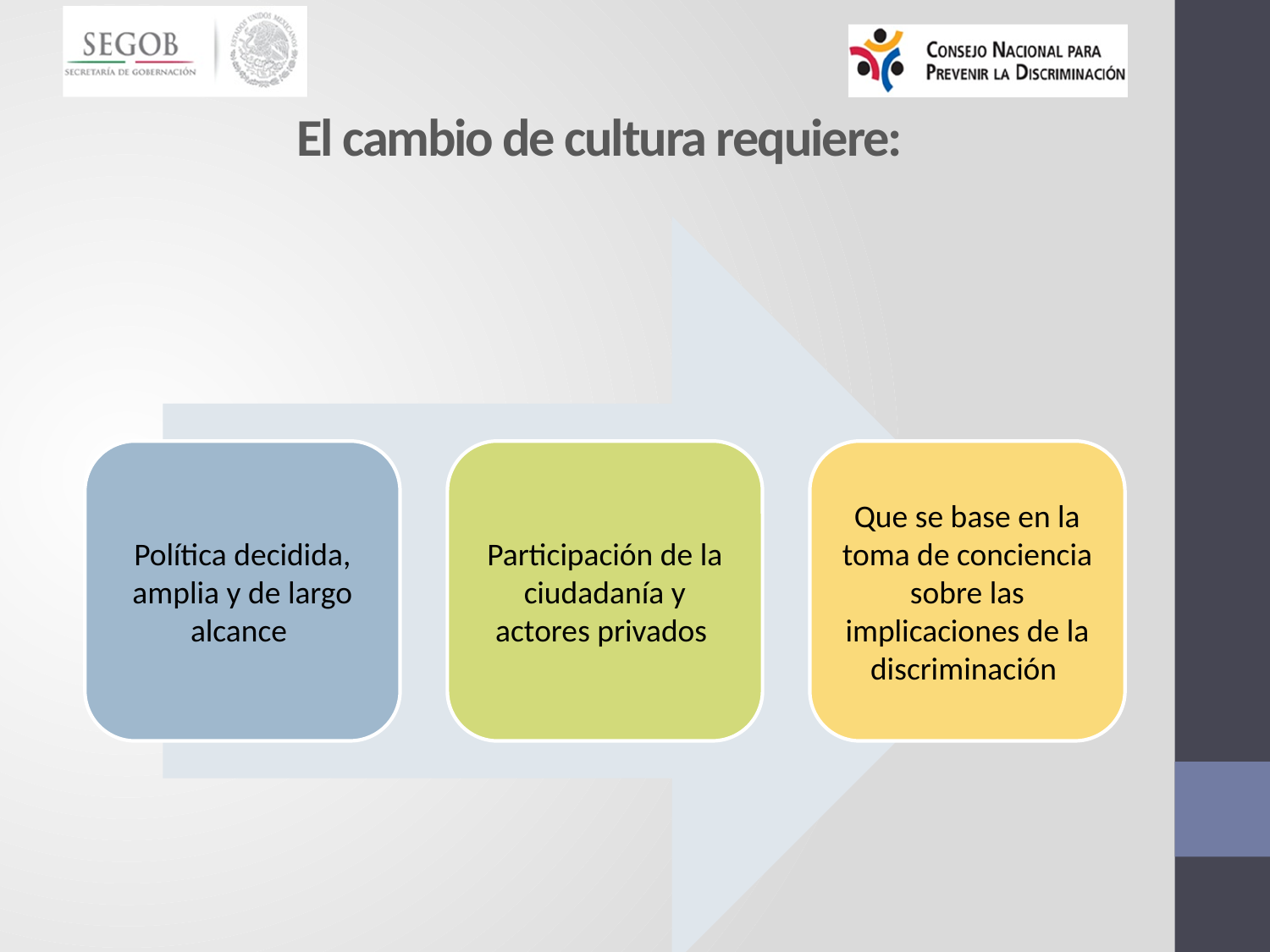

El cambio de cultura requiere:
Política decidida, amplia y de largo alcance
Participación de la ciudadanía y actores privados
Que se base en la toma de conciencia sobre las implicaciones de la discriminación